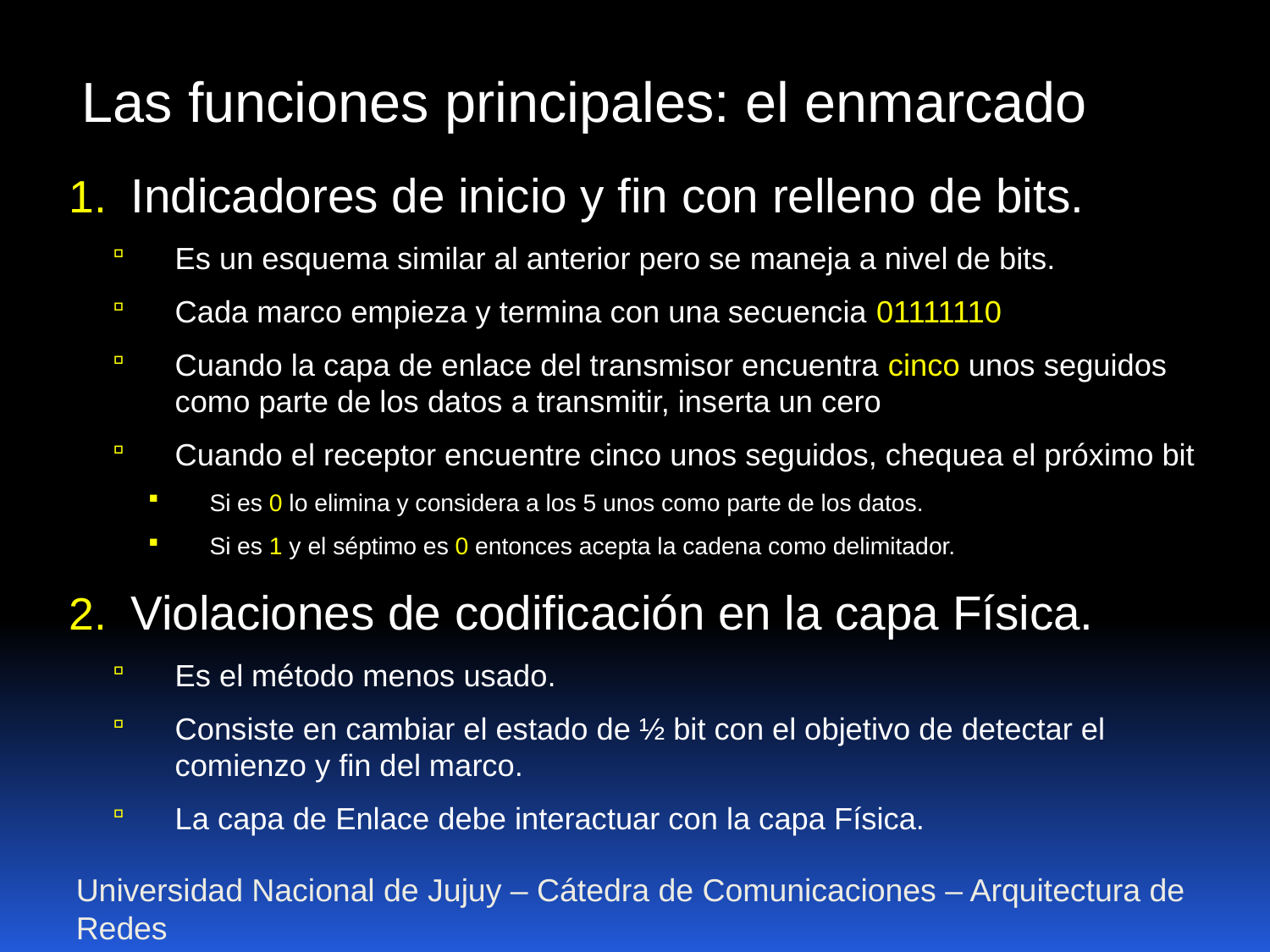

Las funciones principales: el enmarcado

Indicadores de inicio y fin con relleno de bits.
Es un esquema similar al anterior pero se maneja a nivel de bits.
Cada marco empieza y termina con una secuencia 01111110
Cuando la capa de enlace del transmisor encuentra cinco unos seguidos como parte de los datos a transmitir, inserta un cero
Cuando el receptor encuentre cinco unos seguidos, chequea el próximo bit
Si es 0 lo elimina y considera a los 5 unos como parte de los datos.
Si es 1 y el séptimo es 0 entonces acepta la cadena como delimitador.
Violaciones de codificación en la capa Física.
Es el método menos usado.
Consiste en cambiar el estado de ½ bit con el objetivo de detectar el comienzo y fin del marco.
La capa de Enlace debe interactuar con la capa Física.

Universidad Nacional de Jujuy – Cátedra de Comunicaciones – Arquitectura de Redes